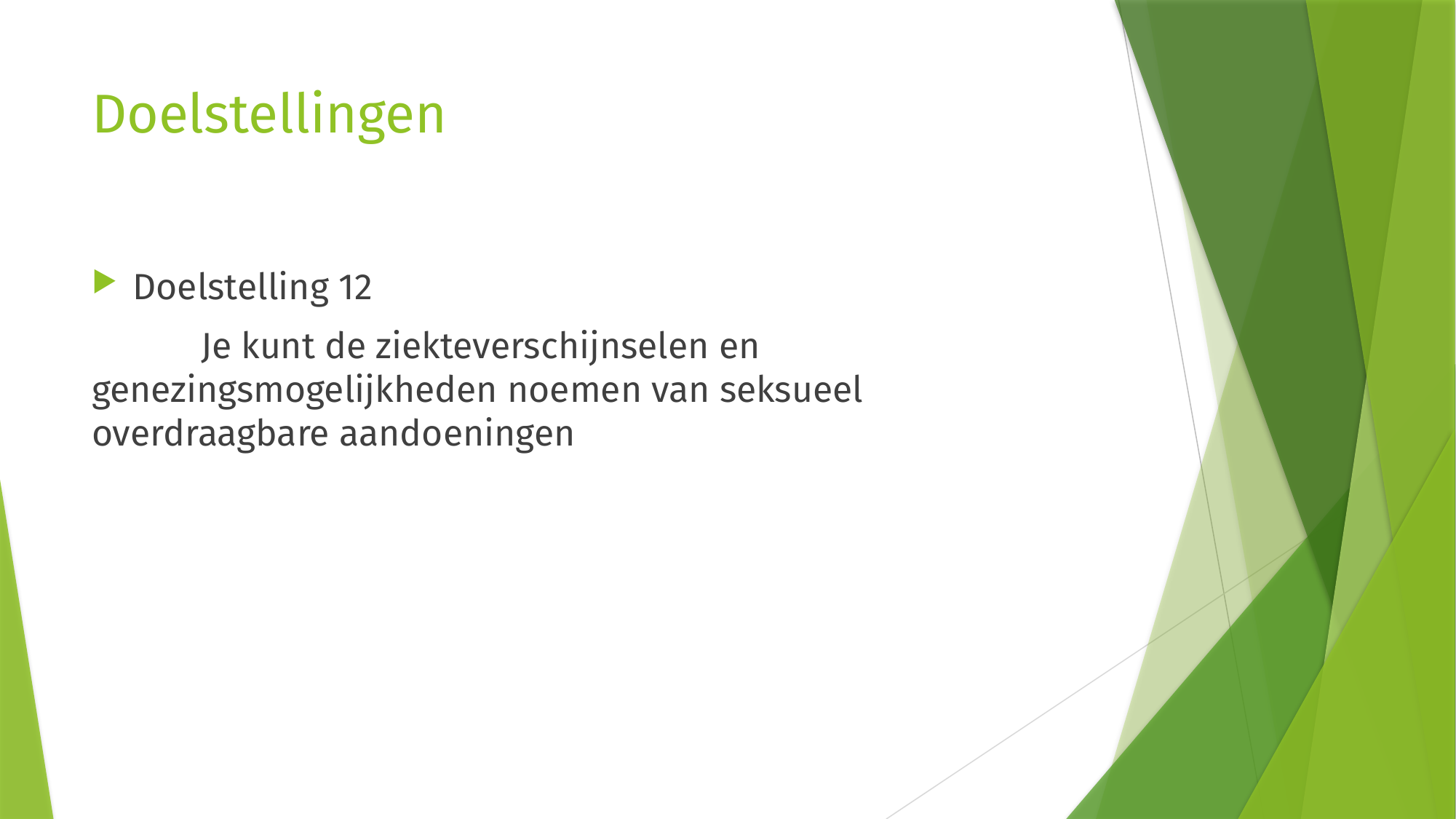

# Doelstellingen
Doelstelling 12
	Je kunt de ziekteverschijnselen en genezingsmogelijkheden noemen van seksueel overdraagbare aandoeningen